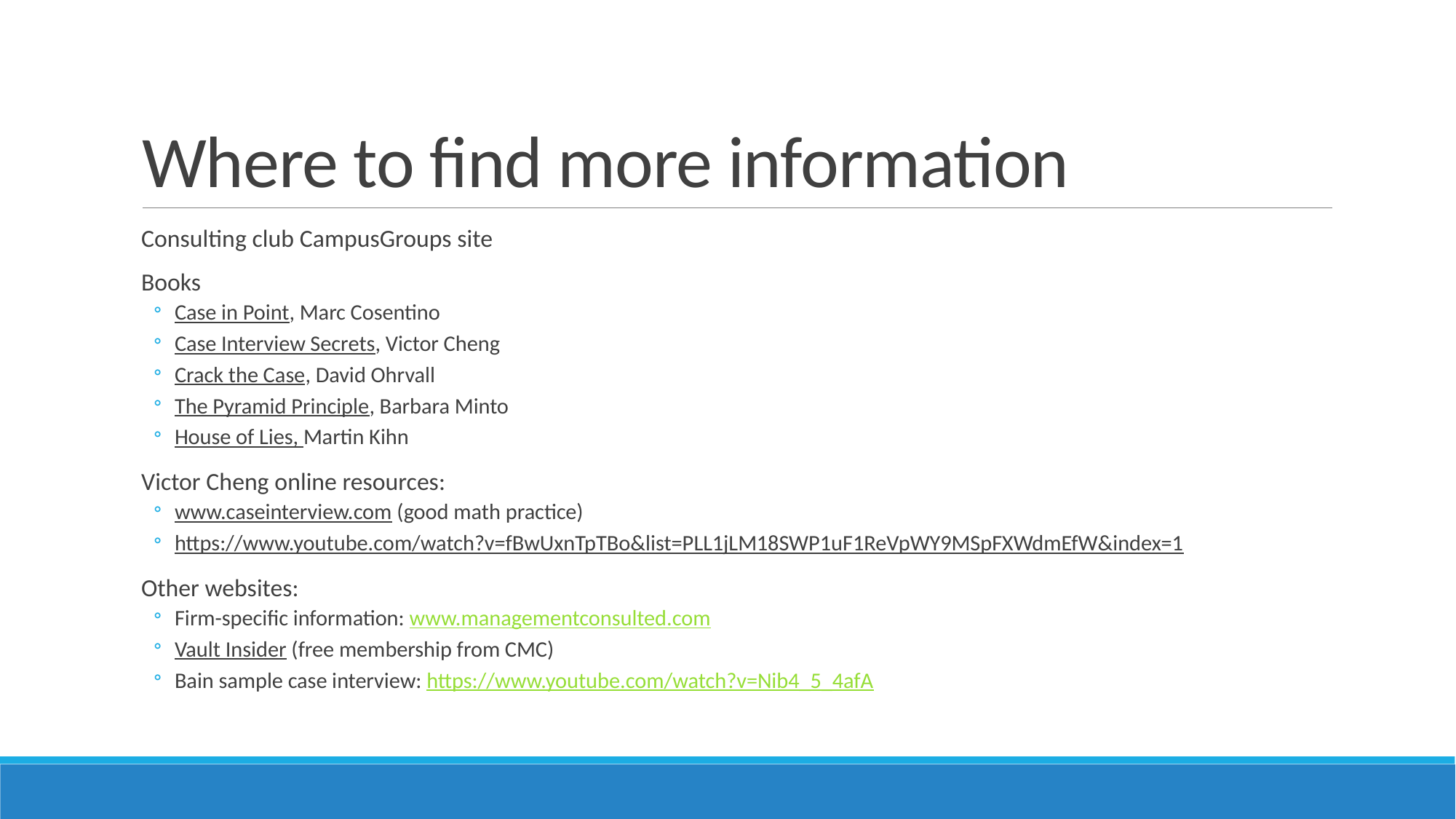

# Where to find more information
Consulting club CampusGroups site
Books
Case in Point, Marc Cosentino
Case Interview Secrets, Victor Cheng
Crack the Case, David Ohrvall
The Pyramid Principle, Barbara Minto
House of Lies, Martin Kihn
Victor Cheng online resources:
www.caseinterview.com (good math practice)
https://www.youtube.com/watch?v=fBwUxnTpTBo&list=PLL1jLM18SWP1uF1ReVpWY9MSpFXWdmEfW&index=1
Other websites:
Firm-specific information: www.managementconsulted.com
Vault Insider (free membership from CMC)
Bain sample case interview: https://www.youtube.com/watch?v=Nib4_5_4afA